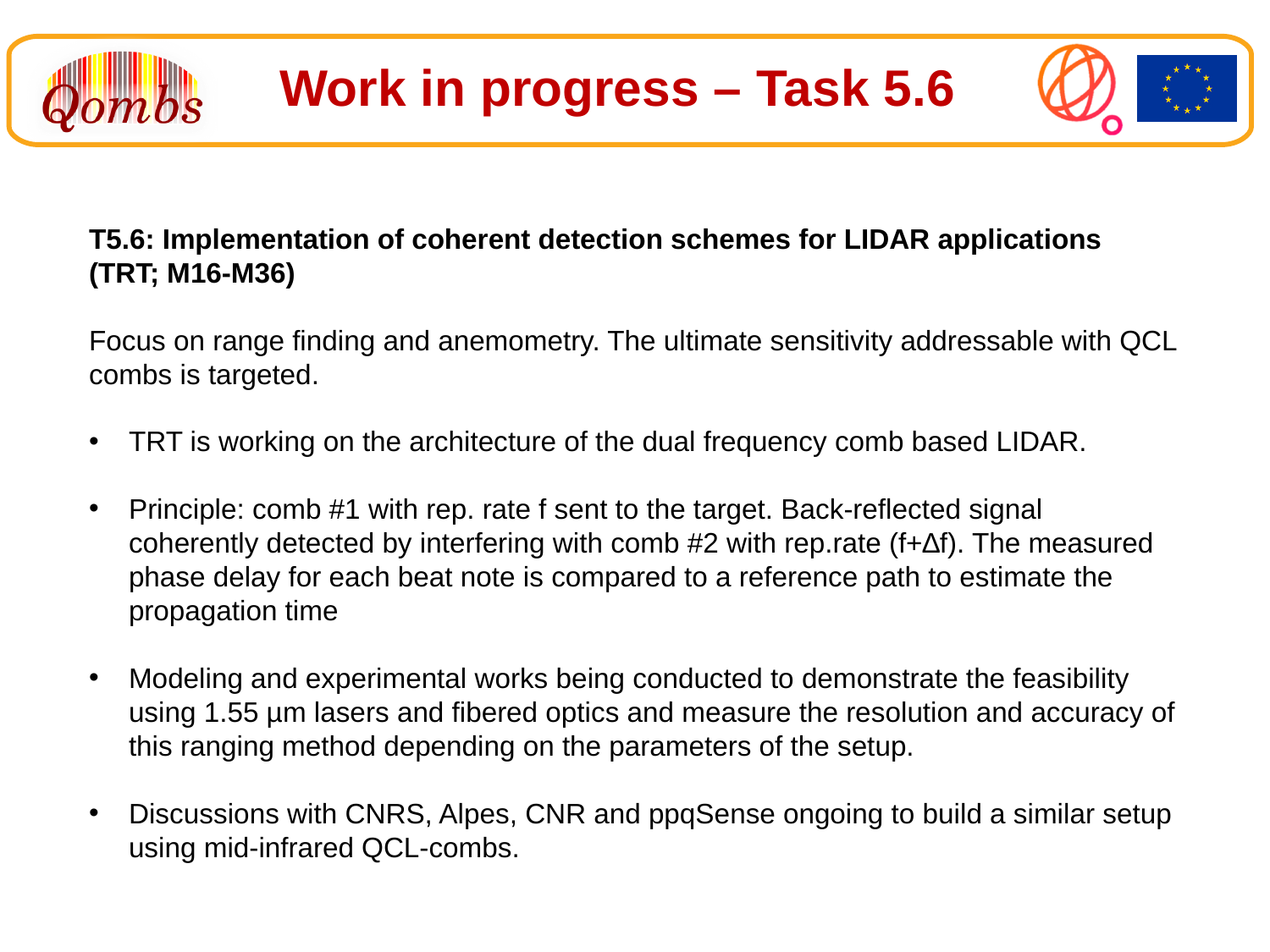

Work in progress – Task 5.6
T5.6: Implementation of coherent detection schemes for LIDAR applications (TRT; M16-M36)

Focus on range finding and anemometry. The ultimate sensitivity addressable with QCL combs is targeted.

TRT is working on the architecture of the dual frequency comb based LIDAR.

Principle: comb #1 with rep. rate f sent to the target. Back-reflected signal coherently detected by interfering with comb #2 with rep.rate (f+∆f). The measured phase delay for each beat note is compared to a reference path to estimate the propagation time

Modeling and experimental works being conducted to demonstrate the feasibility using 1.55 µm lasers and fibered optics and measure the resolution and accuracy of this ranging method depending on the parameters of the setup.

Discussions with CNRS, Alpes, CNR and ppqSense ongoing to build a similar setup using mid-infrared QCL-combs.